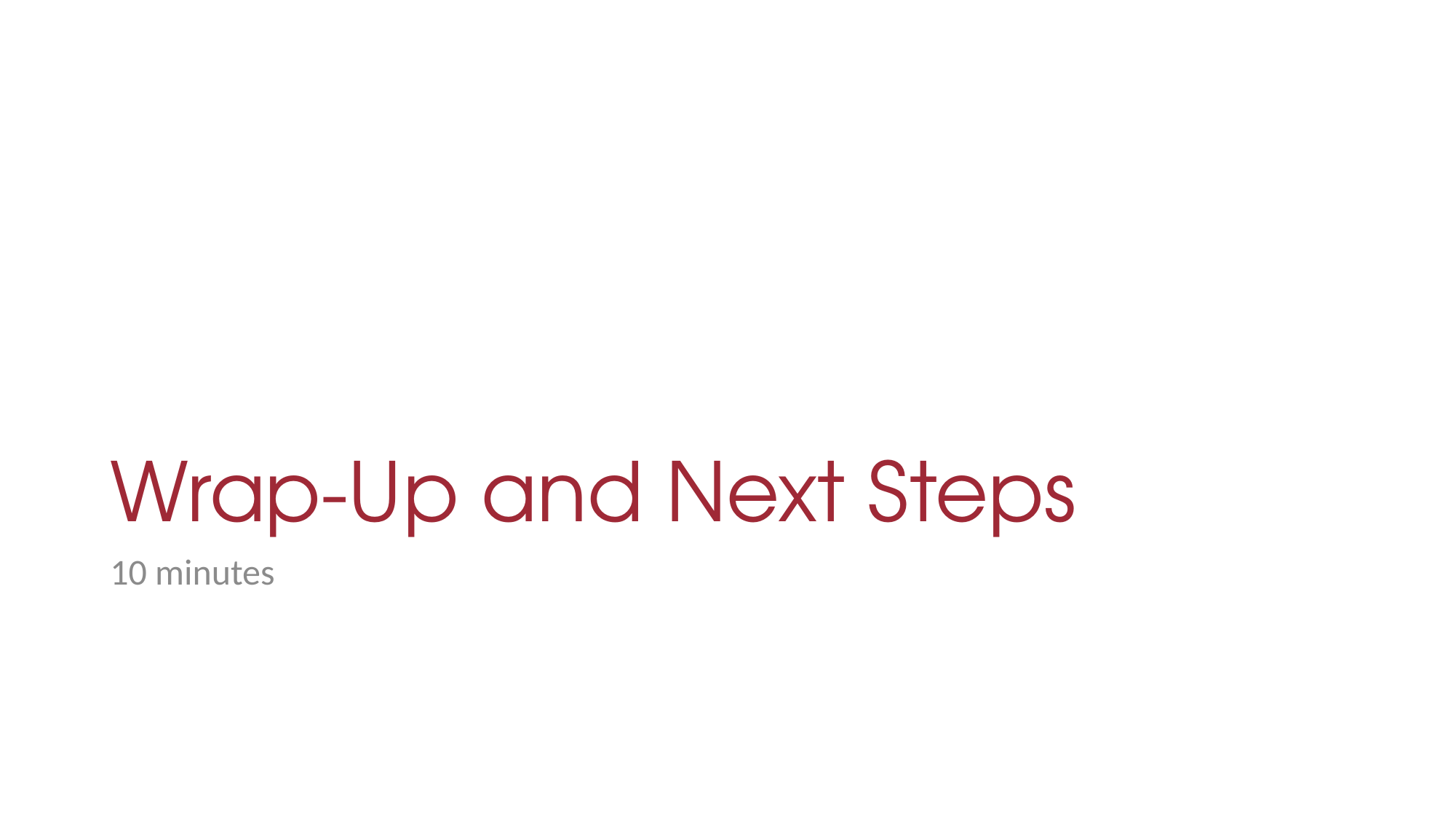

# Wrap-Up and Next Steps
10 minutes